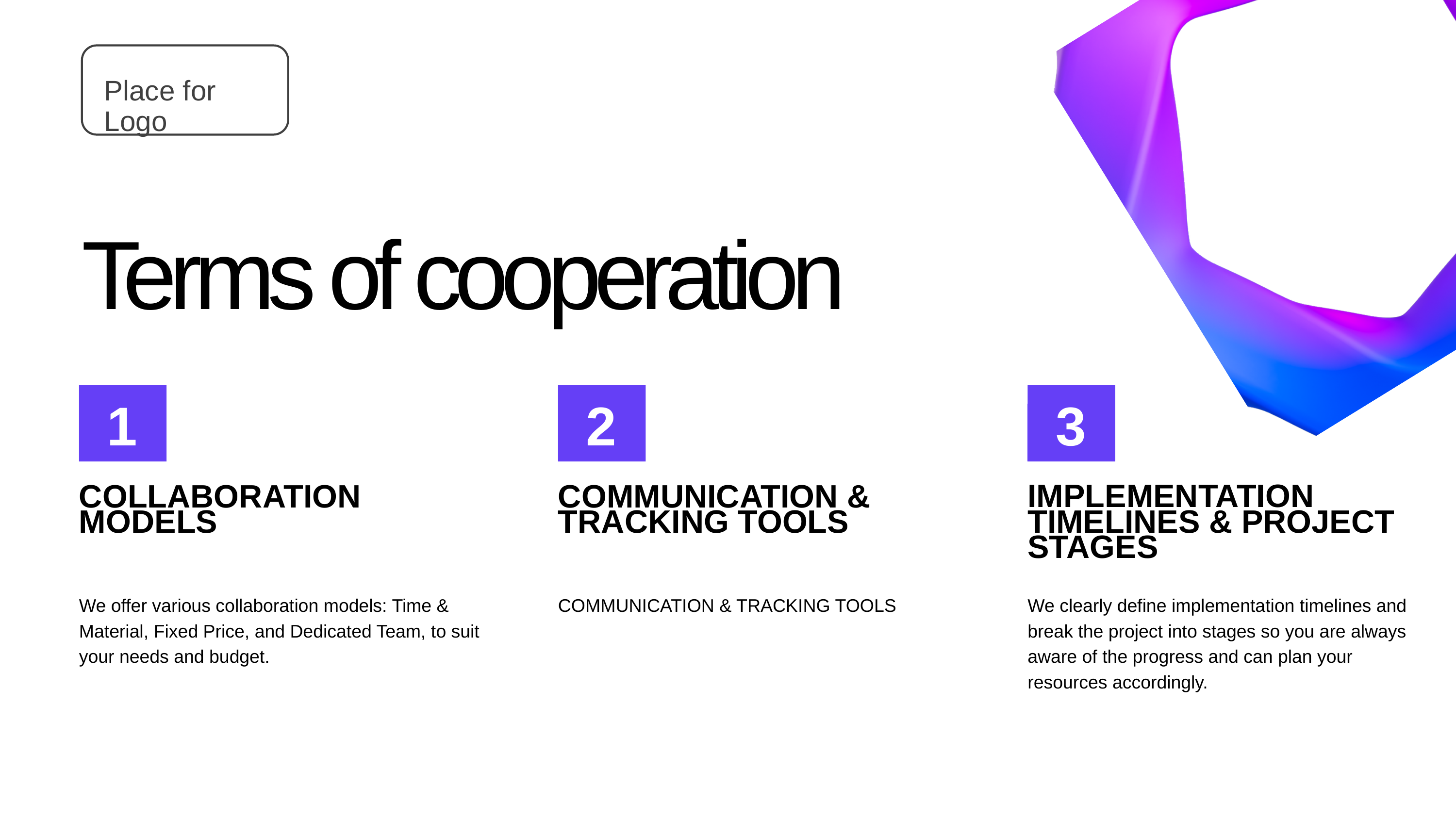

Place for Logo
Terms of cooperation

1
2
3
COLLABORATION
MODELS

We offer various collaboration models: Time & Material, Fixed Price, and Dedicated Team, to suit your needs and budget.
COMMUNICATION & TRACKING TOOLS

COMMUNICATION & TRACKING TOOLS
IMPLEMENTATION TIMELINES & PROJECT STAGES

We clearly define implementation timelines and break the project into stages so you are always aware of the progress and can plan your resources accordingly.